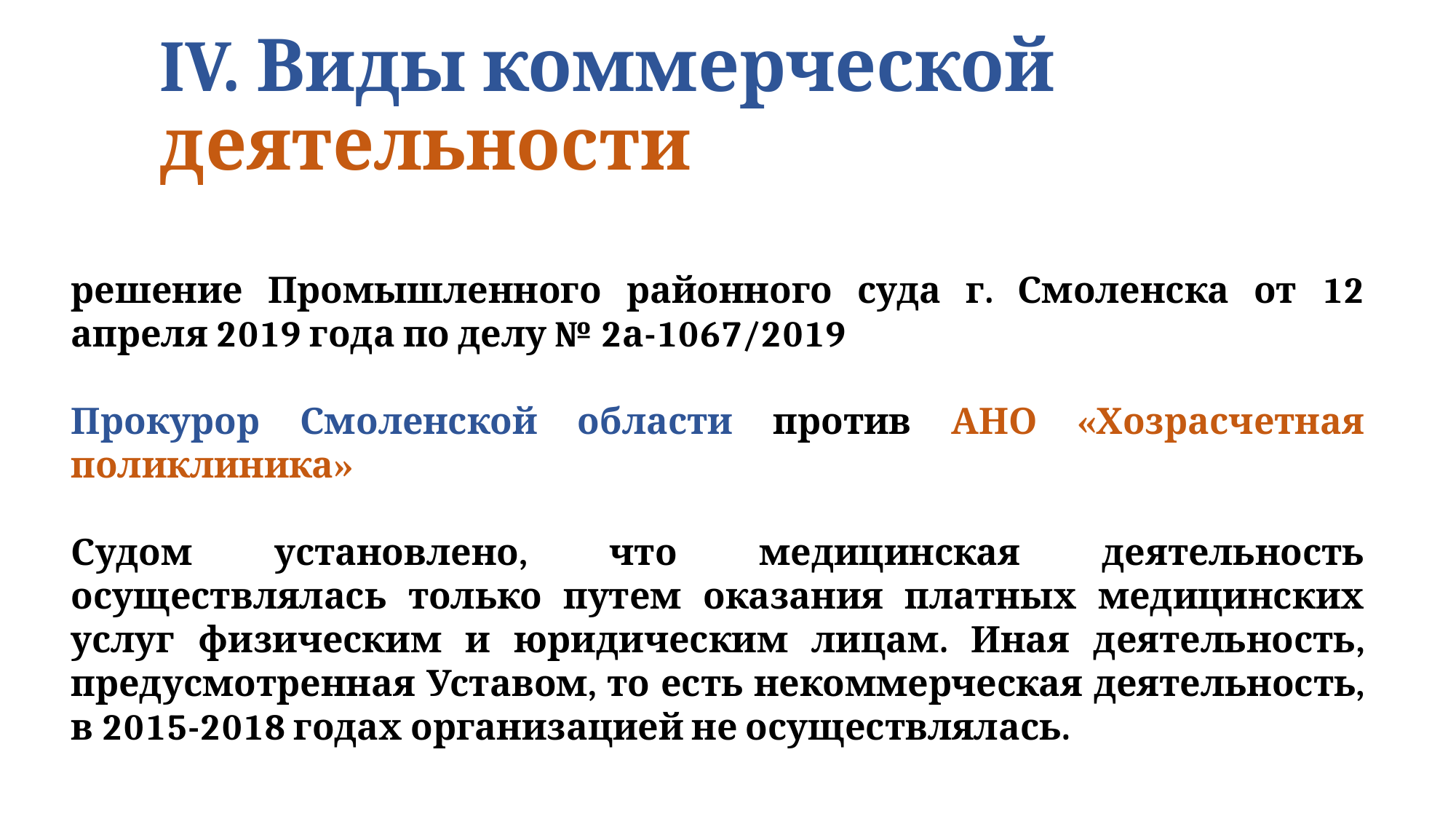

# IV. Виды коммерческой деятельности
решение Промышленного районного суда г. Смоленска от 12 апреля 2019 года по делу № 2а-1067/2019

Прокурор Смоленской области против АНО «Хозрасчетная поликлиника»
Судом установлено, что медицинская деятельность осуществлялась только путем оказания платных медицинских услуг физическим и юридическим лицам. Иная деятельность, предусмотренная Уставом, то есть некоммерческая деятельность, в 2015-2018 годах организацией не осуществлялась.